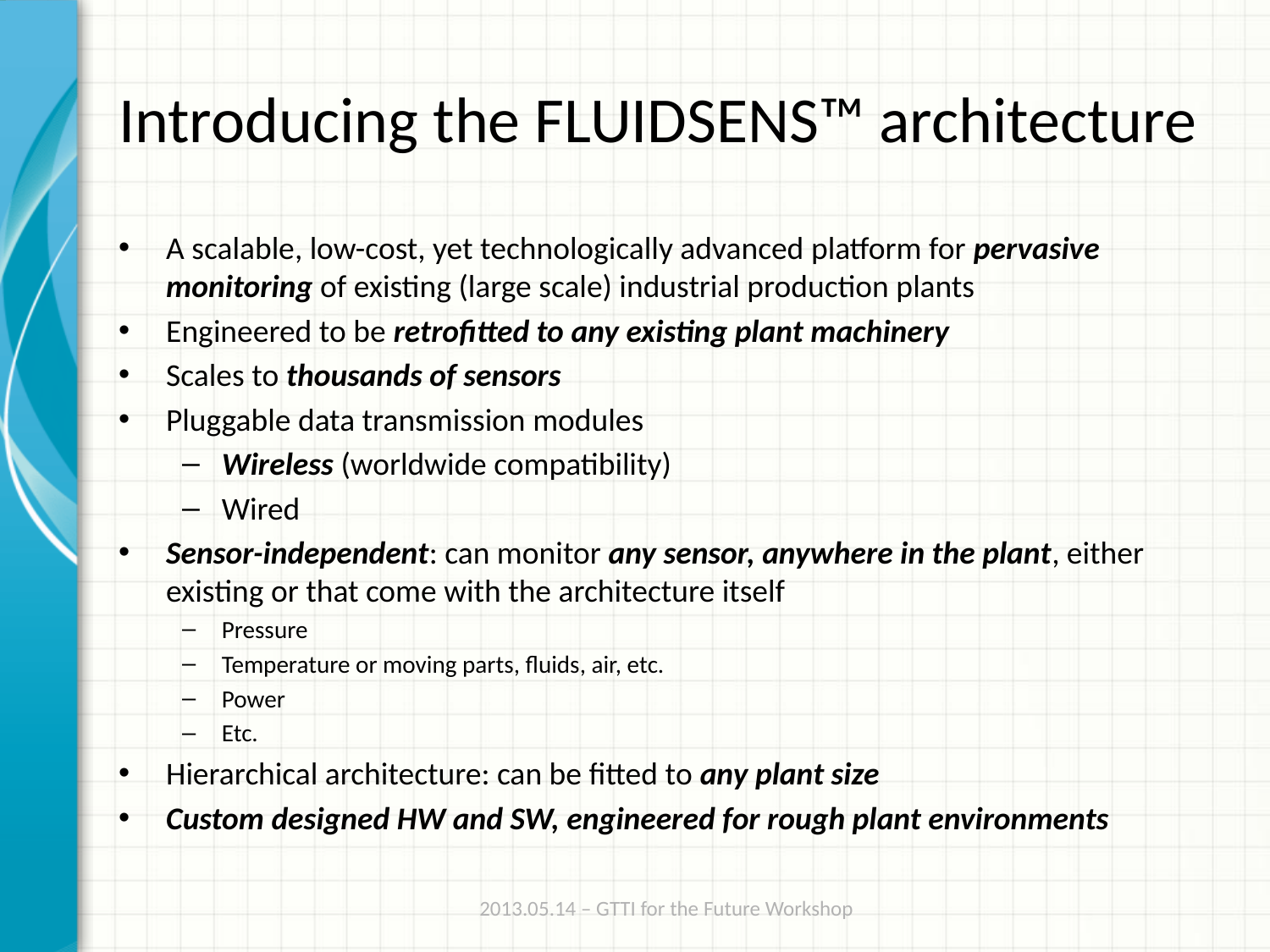

# Introducing the FLUIDSENS™ architecture
A scalable, low-cost, yet technologically advanced platform for pervasive monitoring of existing (large scale) industrial production plants
Engineered to be retrofitted to any existing plant machinery
Scales to thousands of sensors
Pluggable data transmission modules
Wireless (worldwide compatibility)
Wired
Sensor-independent: can monitor any sensor, anywhere in the plant, either existing or that come with the architecture itself
Pressure
Temperature or moving parts, fluids, air, etc.
Power
Etc.
Hierarchical architecture: can be fitted to any plant size
Custom designed HW and SW, engineered for rough plant environments
2013.05.14 – GTTI for the Future Workshop